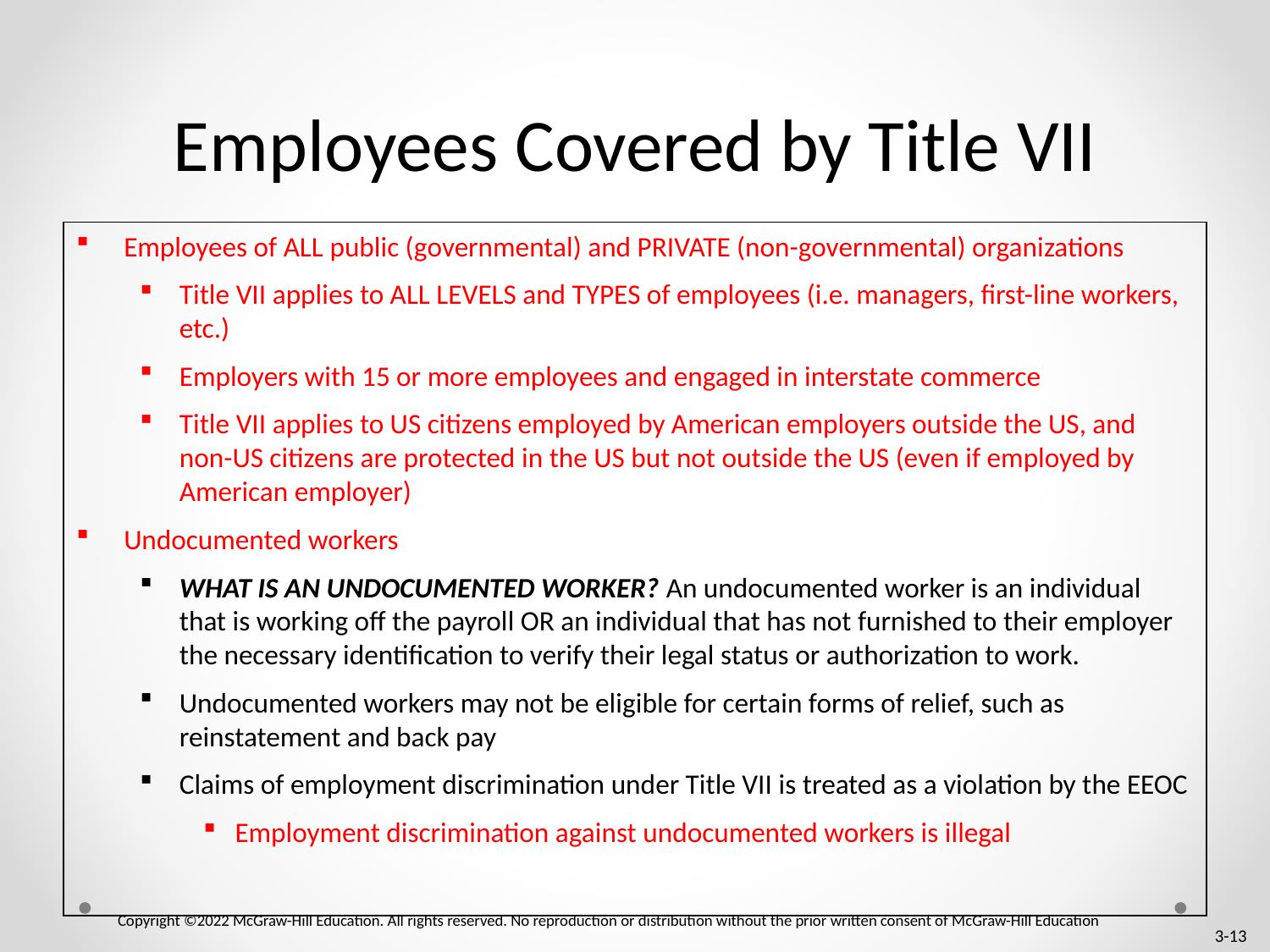

# Employees Covered by Title VII
Employees of ALL public (governmental) and PRIVATE (non-governmental) organizations
Title VII applies to ALL LEVELS and TYPES of employees (i.e. managers, first-line workers, etc.)
Employers with 15 or more employees and engaged in interstate commerce
Title VII applies to US citizens employed by American employers outside the US, and non-US citizens are protected in the US but not outside the US (even if employed by American employer)
Undocumented workers
WHAT IS AN UNDOCUMENTED WORKER? An undocumented worker is an individual that is working off the payroll OR an individual that has not furnished to their employer the necessary identification to verify their legal status or authorization to work.
Undocumented workers may not be eligible for certain forms of relief, such as reinstatement and back pay
Claims of employment discrimination under Title VII is treated as a violation by the EEOC
Employment discrimination against undocumented workers is illegal